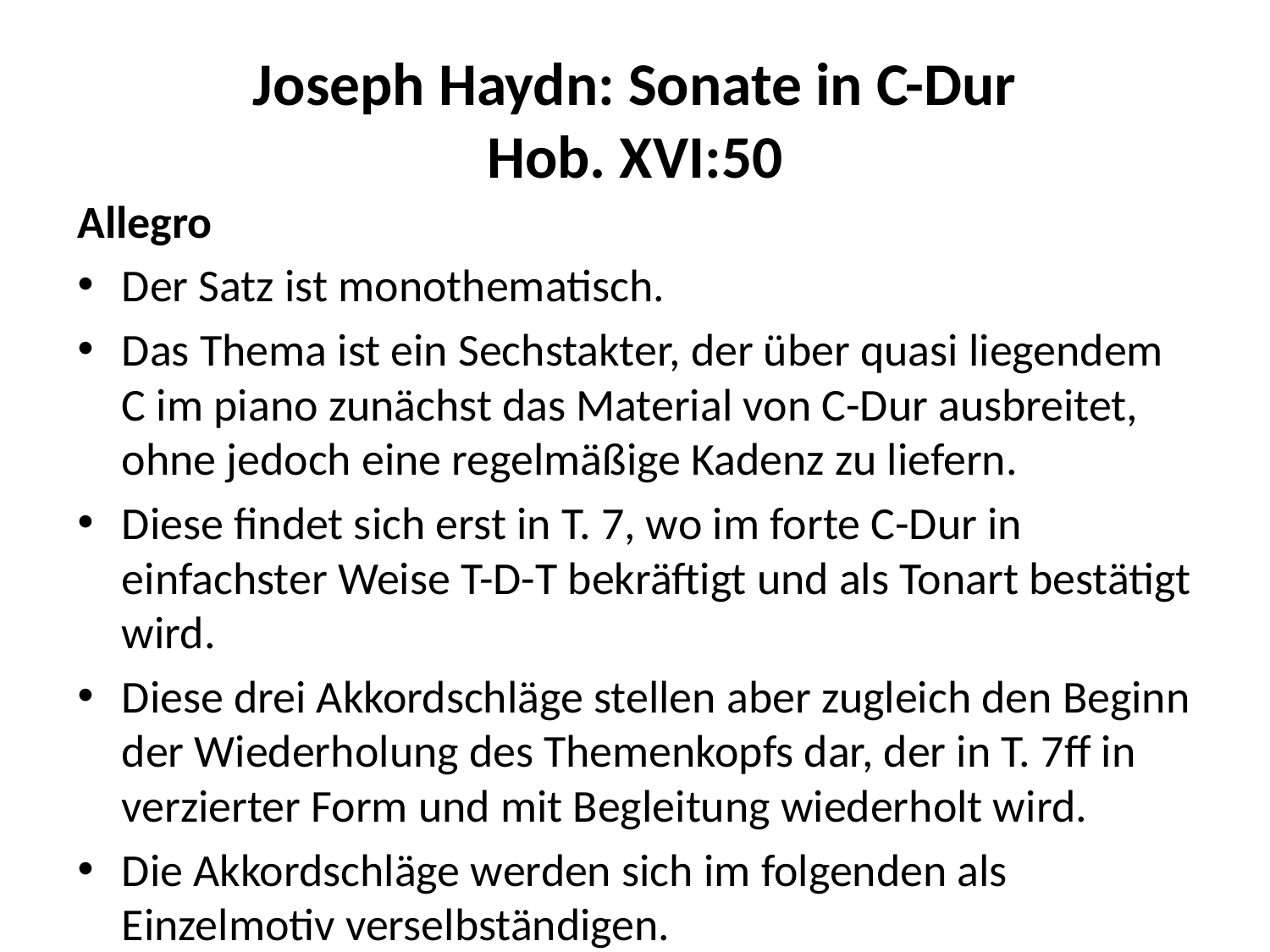

# Joseph Haydn: Sonate in C-Dur Hob. XVI:50
Allegro
Der Satz ist monothematisch.
Das Thema ist ein Sechstakter, der über quasi liegendem C im piano zunächst das Material von C-Dur ausbreitet, ohne jedoch eine regelmäßige Kadenz zu liefern.
Diese findet sich erst in T. 7, wo im forte C-Dur in einfachster Weise T-D-T bekräftigt und als Tonart bestätigt wird.
Diese drei Akkordschläge stellen aber zugleich den Beginn der Wiederholung des Themenkopfs dar, der in T. 7ff in verzierter Form und mit Begleitung wiederholt wird.
Die Akkordschläge werden sich im folgenden als Einzelmotiv verselbständigen.